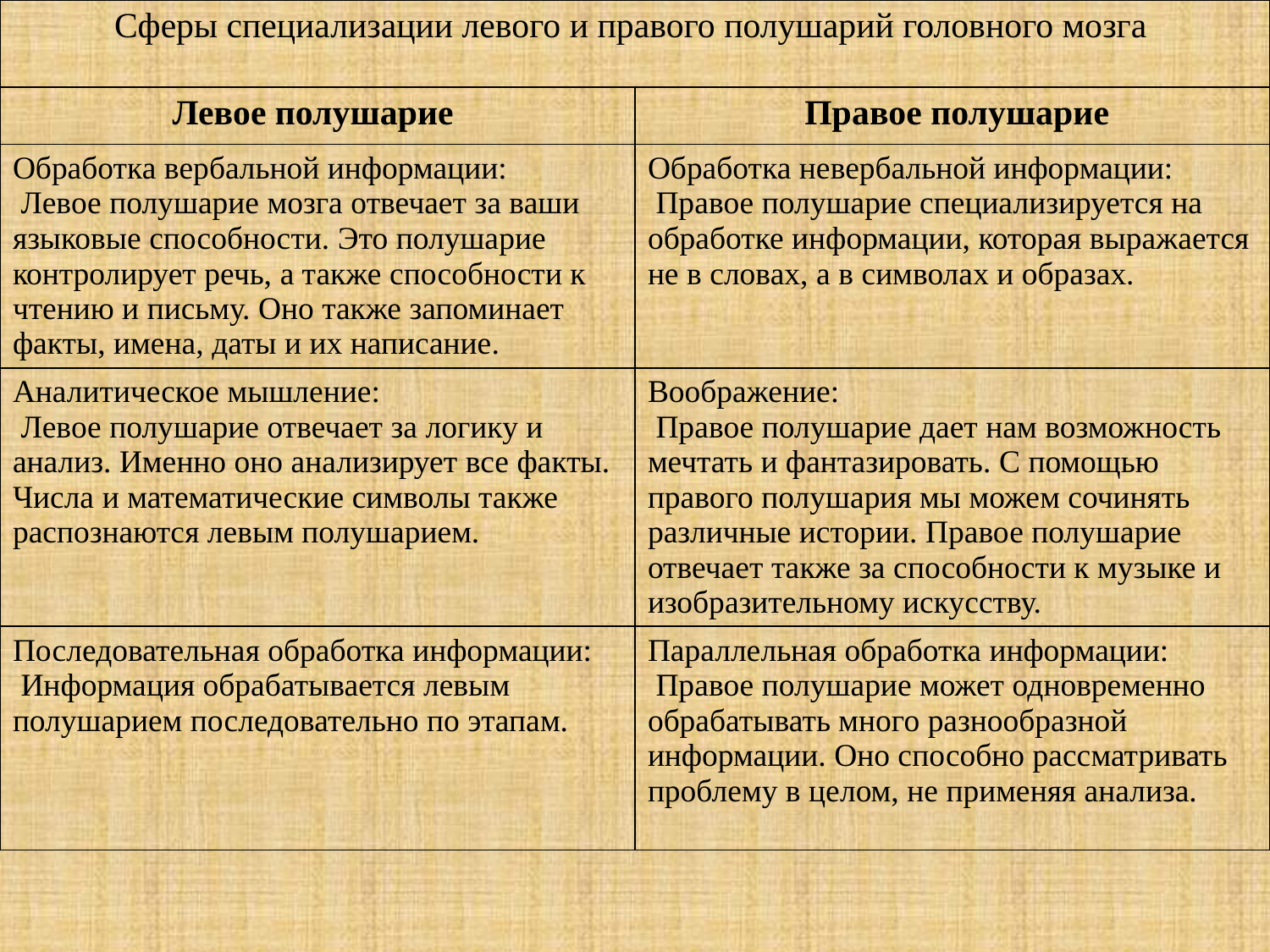

| Сферы специализации левого и правого полушарий головного мозга |  |
| --- | --- |
| Левое полушарие | Правое полушарие |
| Обработка вербальной информации: Левое полушарие мозга отвечает за ваши языковые способности. Это полушарие контролирует речь, а также способности к чтению и письму. Оно также запоминает факты, имена, даты и их написание. | Обработка невербальной информации: Правое полушарие специализируется на обработке информации, которая выражается не в словах, а в символах и образах. |
| Аналитическое мышление: Левое полушарие отвечает за логику и анализ. Именно оно анализирует все факты. Числа и математические символы также распознаются левым полушарием. | Воображение: Правое полушарие дает нам возможность мечтать и фантазировать. С помощью правого полушария мы можем сочинять различные истории. Правое полушарие отвечает также за способности к музыке и изобразительному искусству. |
| Последовательная обработка информации: Информация обрабатывается левым полушарием последовательно по этапам. | Параллельная обработка информации: Правое полушарие может одновременно обрабатывать много разнообразной информации. Оно способно рассматривать проблему в целом, не применяя анализа. |